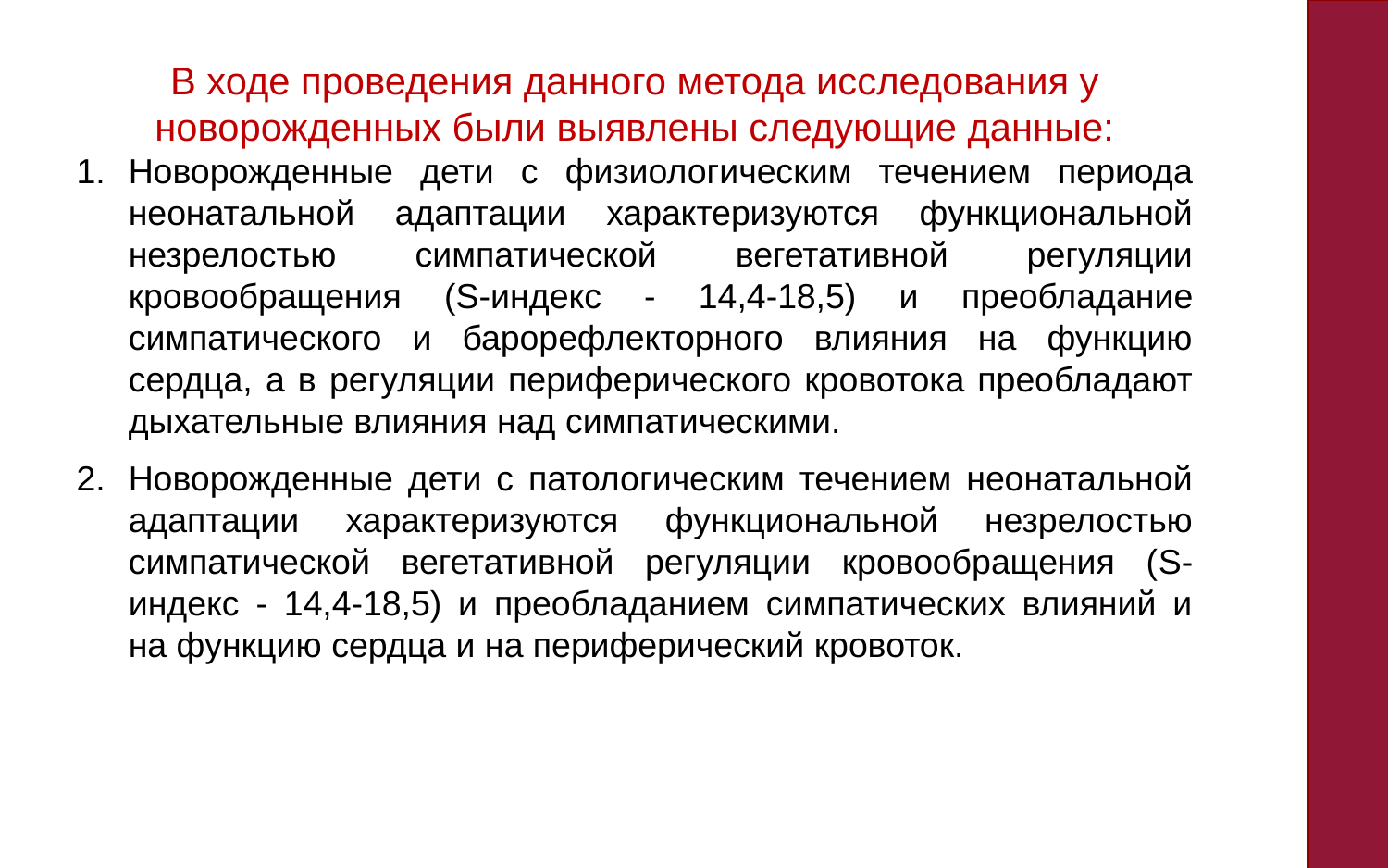

В ходе проведения данного метода исследования у новорожденных были выявлены следующие данные:
Новорожденные дети с физиологическим течением периода неонатальной адаптации характеризуются функциональной незрелостью симпатической вегетативной регуляции кровообращения (S-индекс - 14,4-18,5) и преобладание симпатического и барорефлекторного влияния на функцию сердца, а в регуляции периферического кровотока преобладают дыхательные влияния над симпатическими.
Новорожденные дети с патологическим течением неонатальной адаптации характеризуются функциональной незрелостью симпатической вегетативной регуляции кровообращения (S-индекс - 14,4-18,5) и преобладанием симпатических влияний и на функцию сердца и на периферический кровоток.